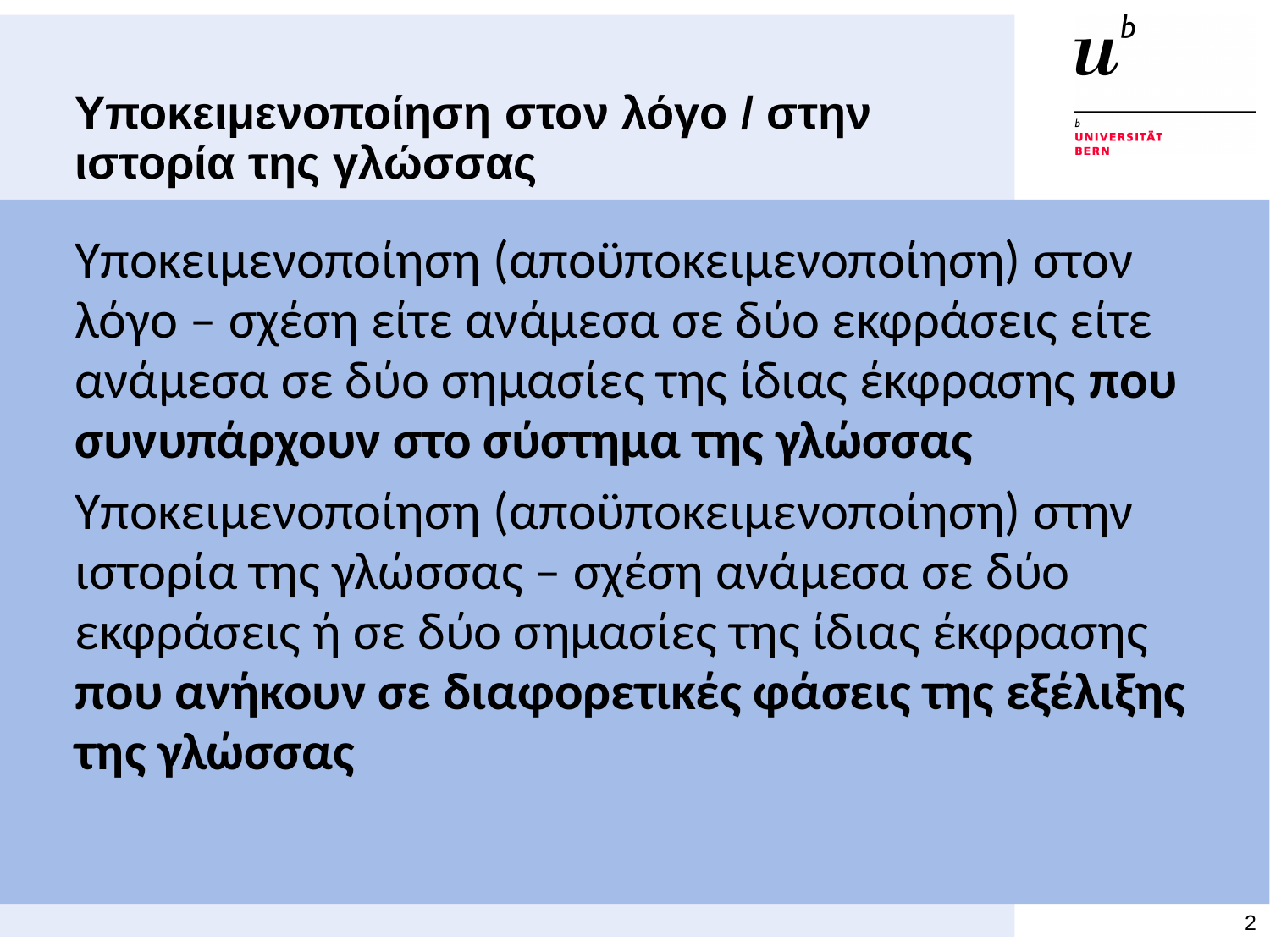

# Υποκειμενοποίηση στον λόγο / στην ιστορία της γλώσσας
Υποκειμενοποίηση (αποϋποκειμενοποίηση) στον λόγο – σχέση είτε ανάμεσα σε δύο εκφράσεις είτε ανάμεσα σε δύο σημασίες της ίδιας έκφρασης που συνυπάρχουν στο σύστημα της γλώσσας
Υποκειμενοποίηση (αποϋποκειμενοποίηση) στην ιστορία της γλώσσας – σχέση ανάμεσα σε δύο εκφράσεις ή σε δύο σημασίες της ίδιας έκφρασης που ανήκουν σε διαφορετικές φάσεις της εξέλιξης της γλώσσας

2